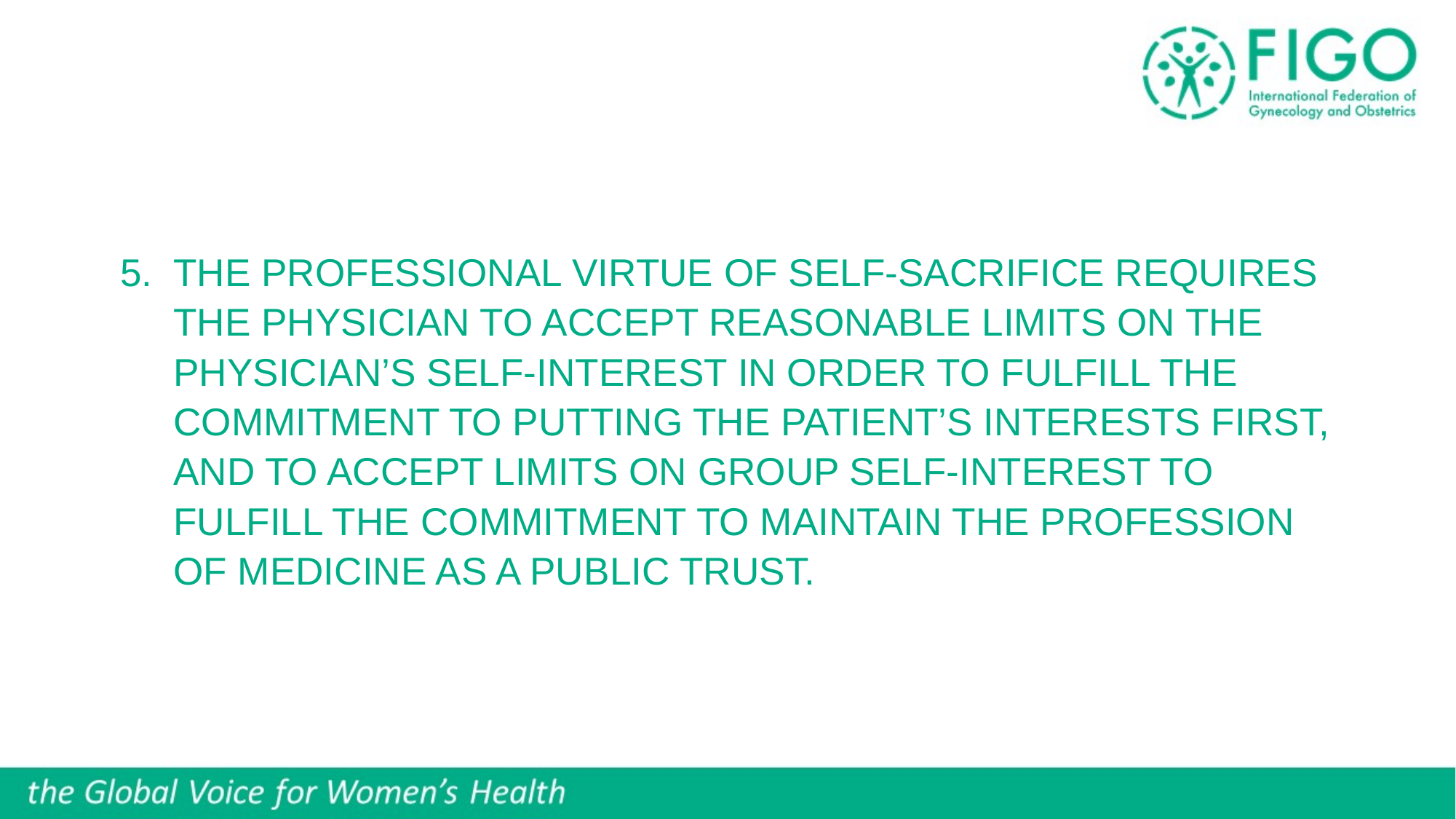

# 5.	the professional virtue of self-sacrifice requires the physician to accept reasonable limits on the physician’s self-interest in order to fulfill the commitment to putting the patient’s interests first, and to accept limits on group self-interest to fulfill the commitment to maintain the profession of medicine as a public trust.